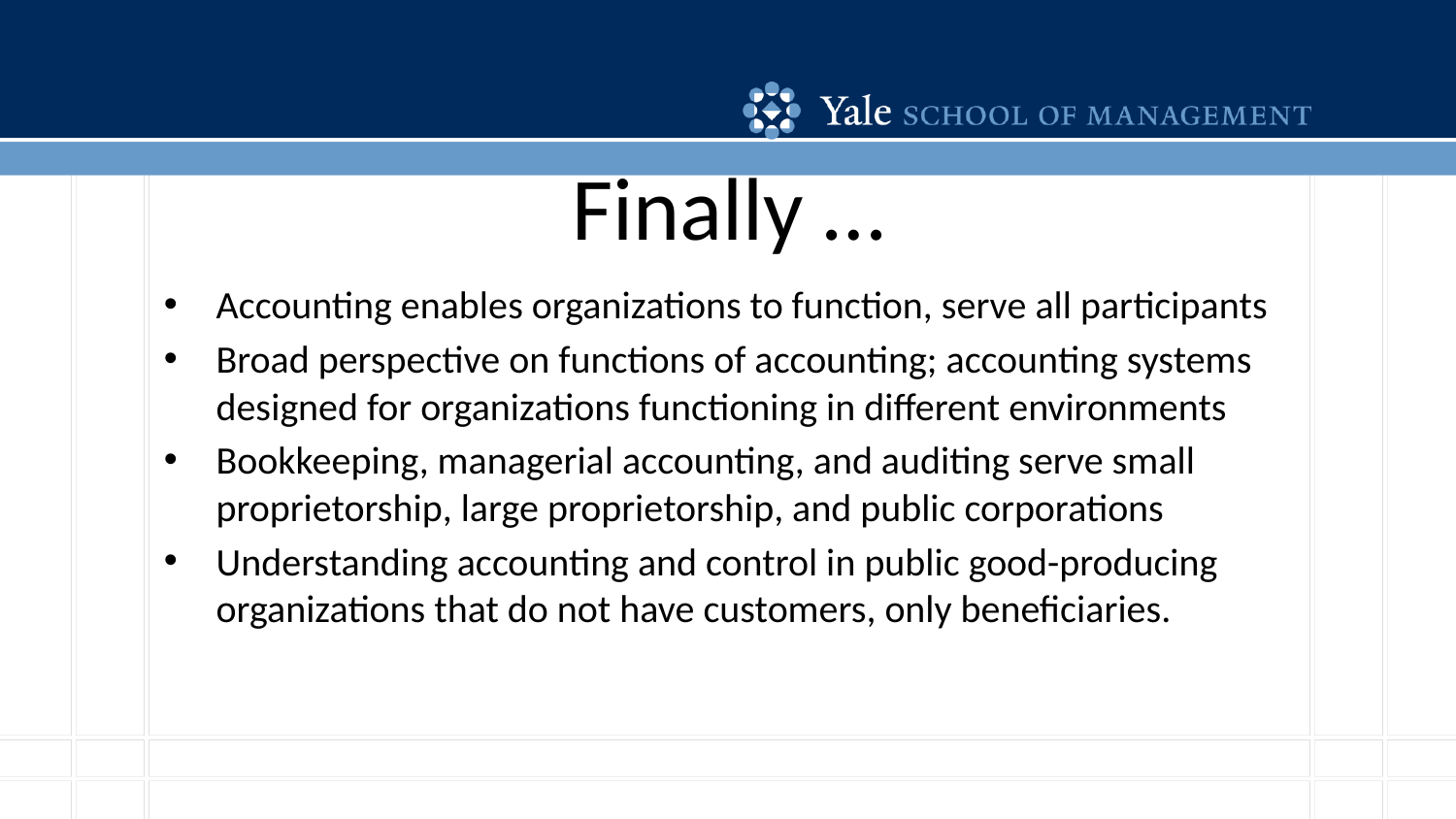

# Finally …
Accounting enables organizations to function, serve all participants
Broad perspective on functions of accounting; accounting systems designed for organizations functioning in different environments
Bookkeeping, managerial accounting, and auditing serve small proprietorship, large proprietorship, and public corporations
Understanding accounting and control in public good-producing organizations that do not have customers, only beneficiaries.